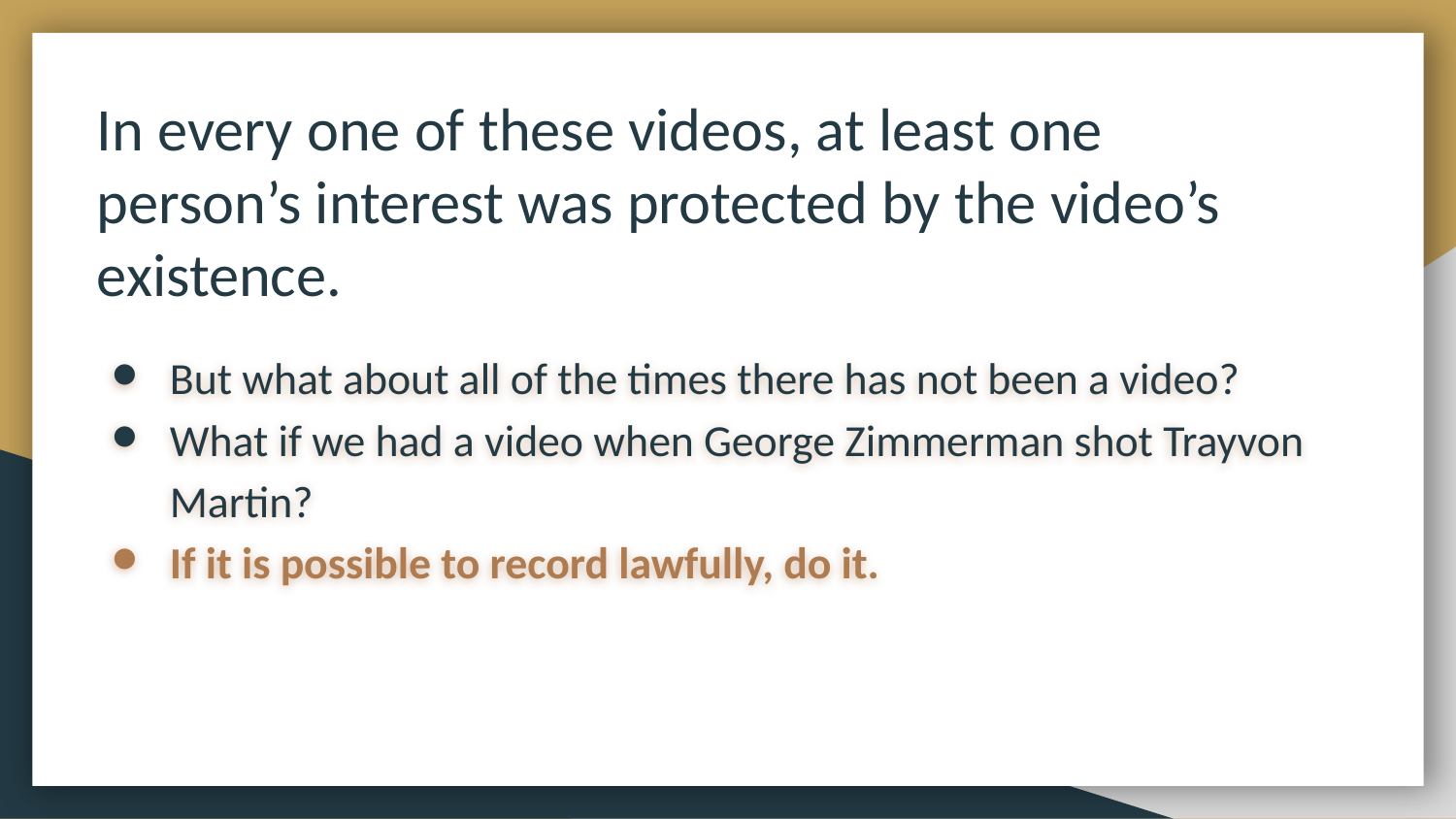

# In every one of these videos, at least one person’s interest was protected by the video’s existence.
But what about all of the times there has not been a video?
What if we had a video when George Zimmerman shot Trayvon Martin?
If it is possible to record lawfully, do it.